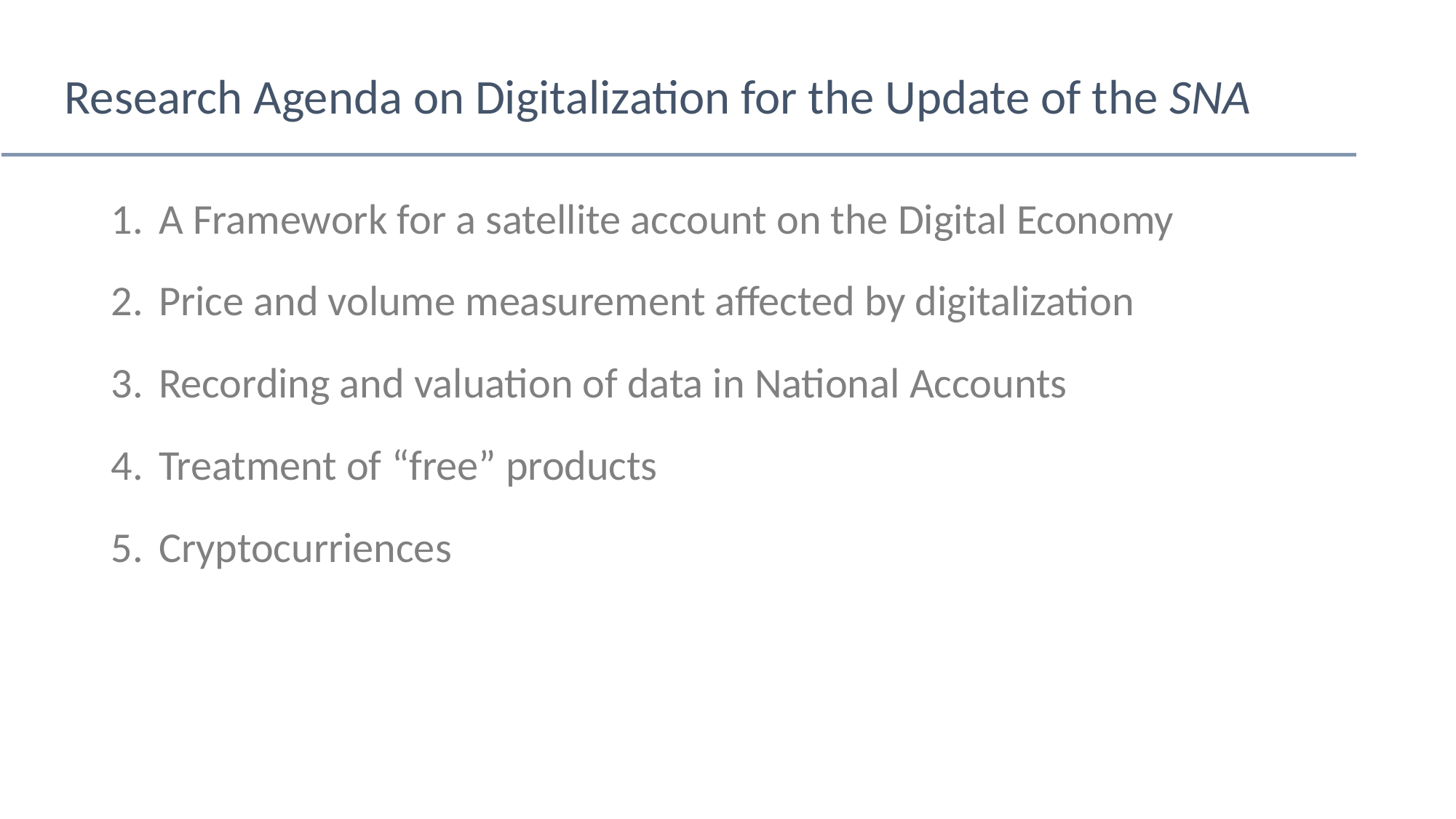

# Research Agenda on Digitalization for the Update of the SNA
A Framework for a satellite account on the Digital Economy
Price and volume measurement affected by digitalization
Recording and valuation of data in National Accounts
Treatment of “free” products
Cryptocurriences